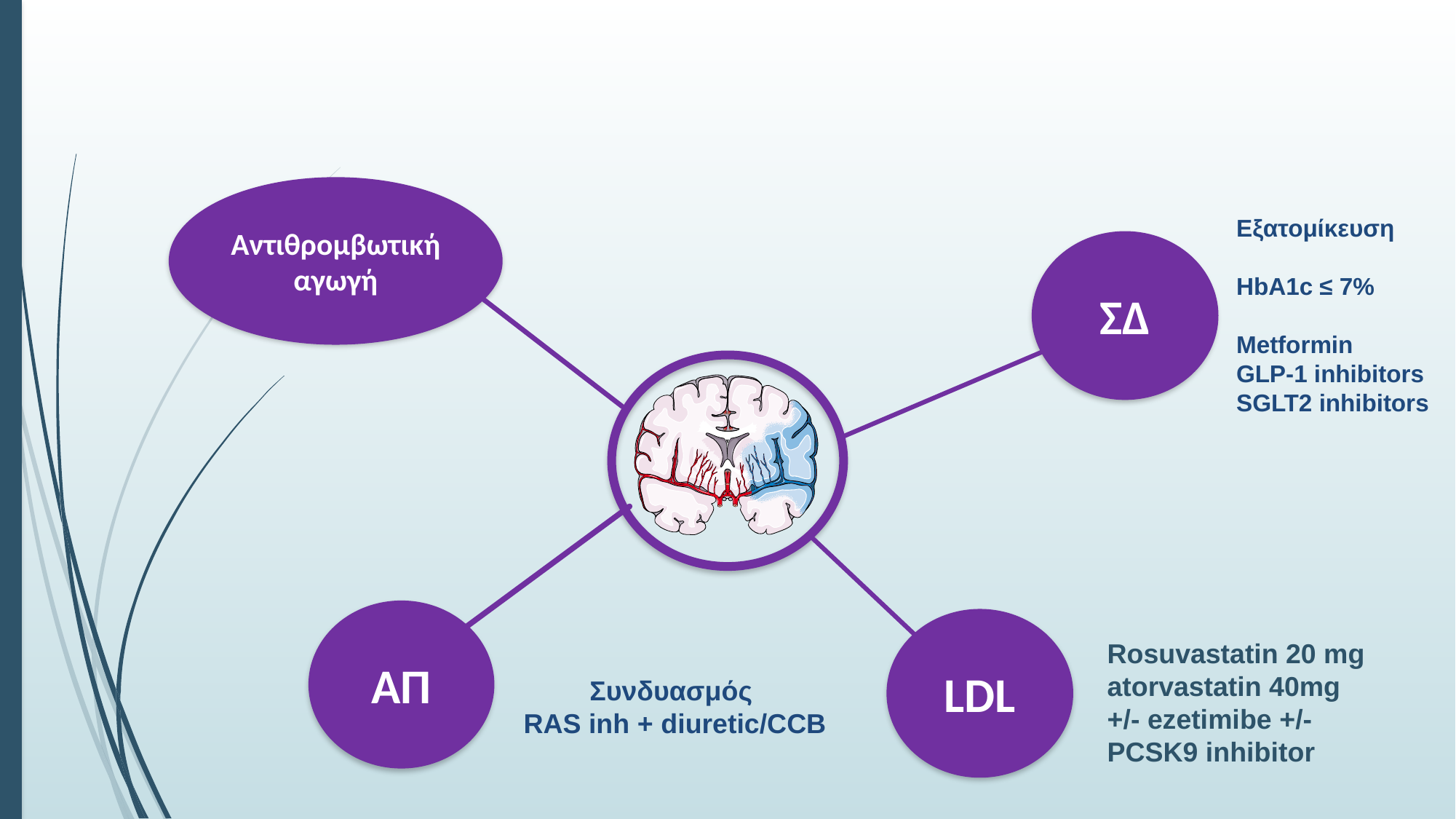

#
Αντιθρομβωτική αγωγή
Εξατομίκευση

HbA1c ≤ 7%

Metformin
GLP-1 inhibitors
SGLT2 inhibitors
ΣΔ

ΑΠ
LDL
Rosuvastatin 20 mg atorvastatin 40mg
+/- ezetimibe +/-  PCSK9 inhibitor
Συνδυασμός
RAS inh + diuretic/CCB